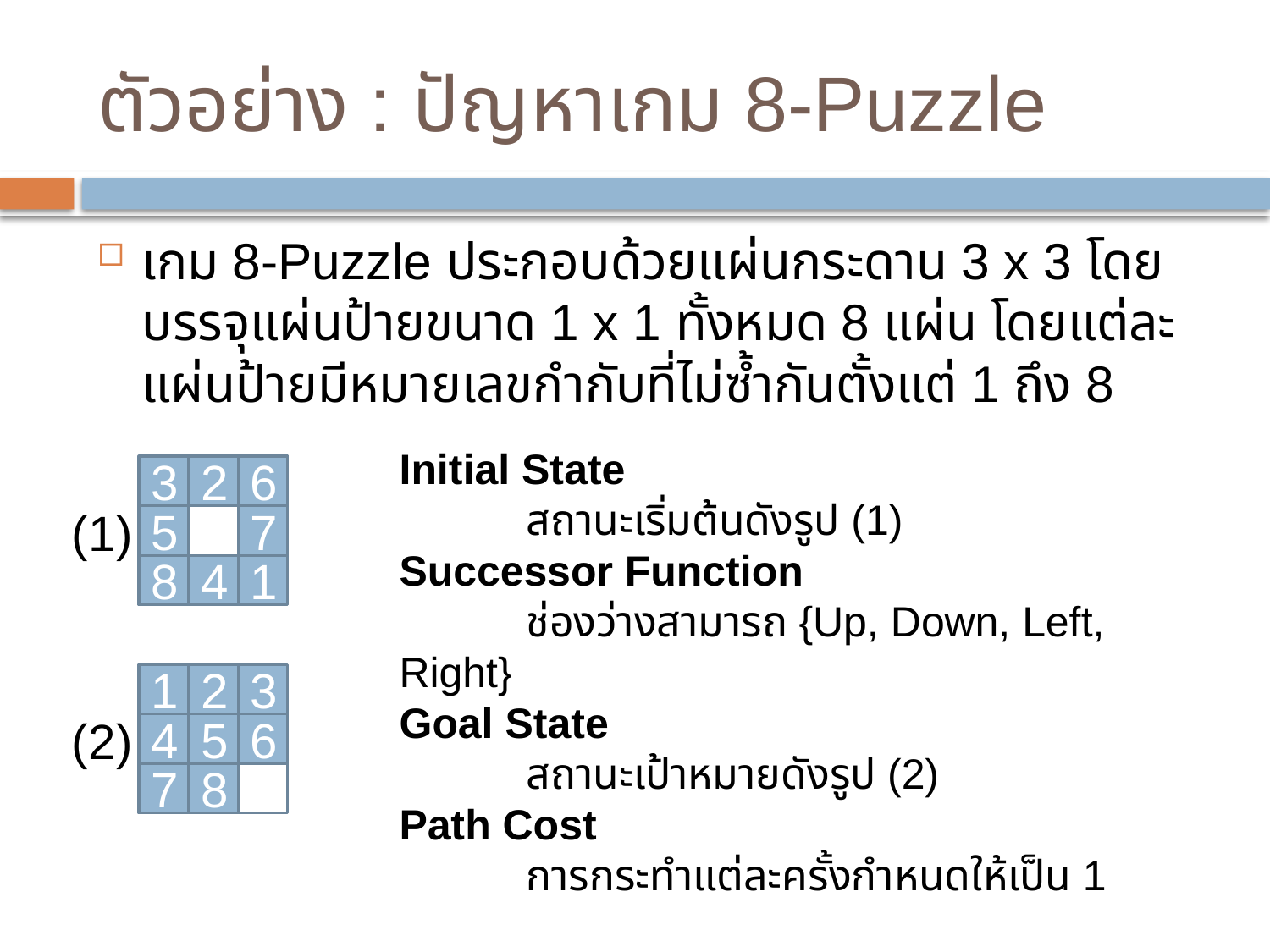

# ตัวอย่าง : ปัญหาเกม 8-Puzzle
เกม 8-Puzzle ประกอบด้วยแผ่นกระดาน 3 x 3 โดยบรรจุแผ่นป้ายขนาด 1 x 1 ทั้งหมด 8 แผ่น โดยแต่ละแผ่นป้ายมีหมายเลขกำกับที่ไม่ซ้ำกันตั้งแต่ 1 ถึง 8
Initial State
	สถานะเริ่มต้นดังรูป (1)
Successor Function
	ช่องว่างสามารถ {Up, Down, Left, Right}
Goal State
	สถานะเป้าหมายดังรูป (2)
Path Cost
	การกระทำแต่ละครั้งกำหนดให้เป็น 1
3
2
6
(1)
5

7
8
4
1
1
2
3
(2)
4
5
6
7
8